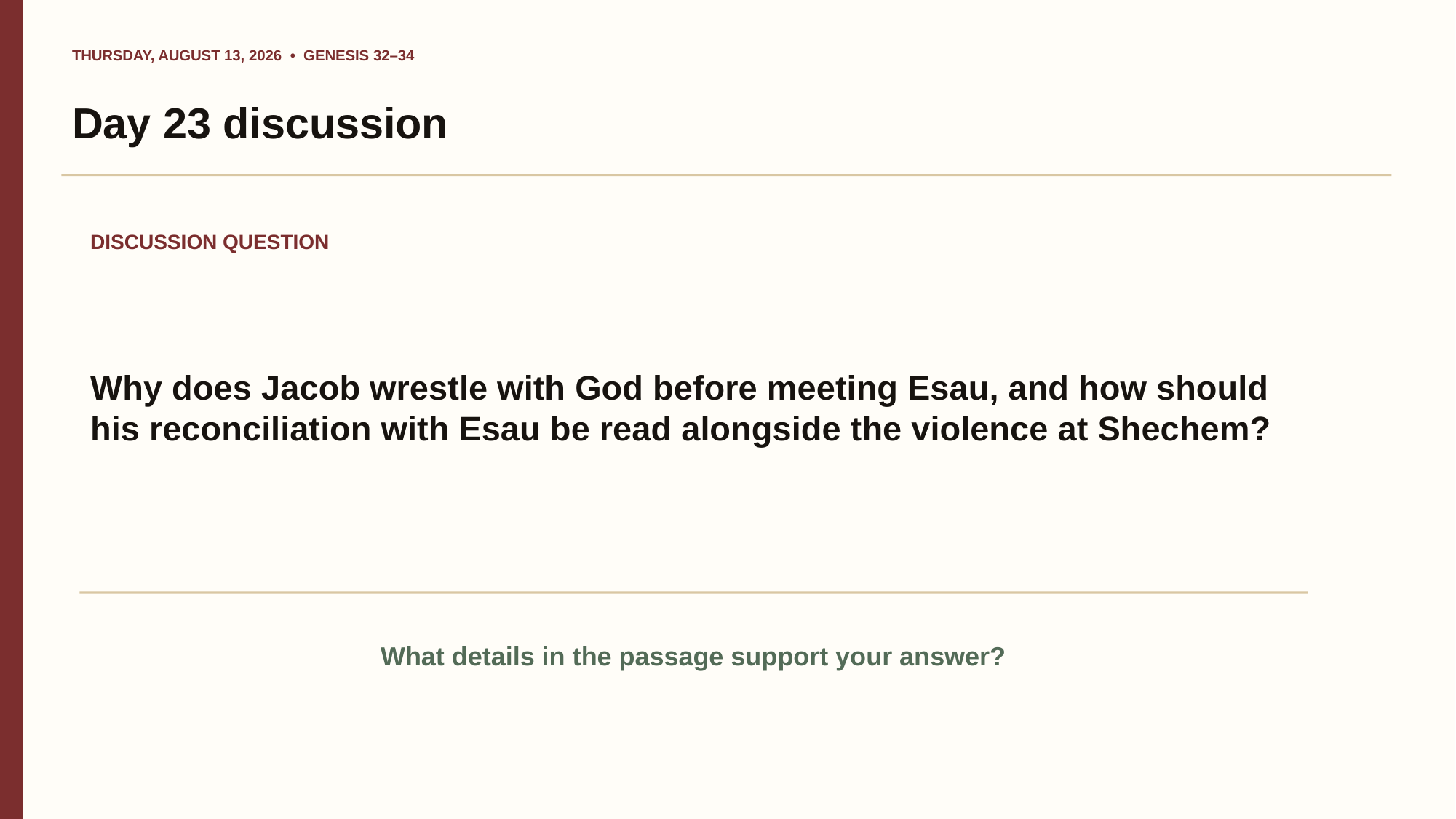

THURSDAY, AUGUST 13, 2026  •  GENESIS 32–34
Day 23 discussion

DISCUSSION QUESTION
Why does Jacob wrestle with God before meeting Esau, and how should his reconciliation with Esau be read alongside the violence at Shechem?

What details in the passage support your answer?